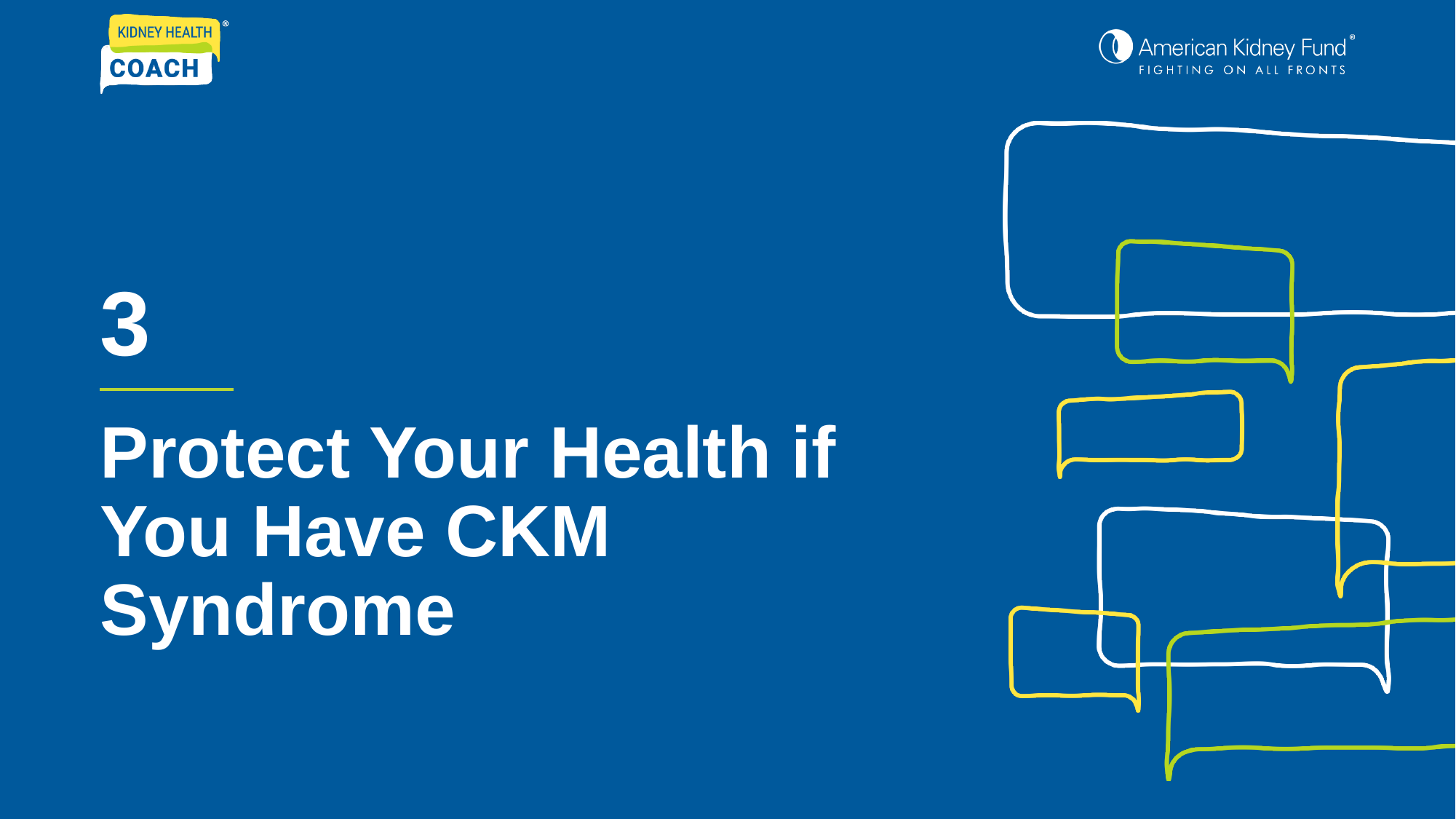

3

Protect Your Health if You Have CKM Syndrome